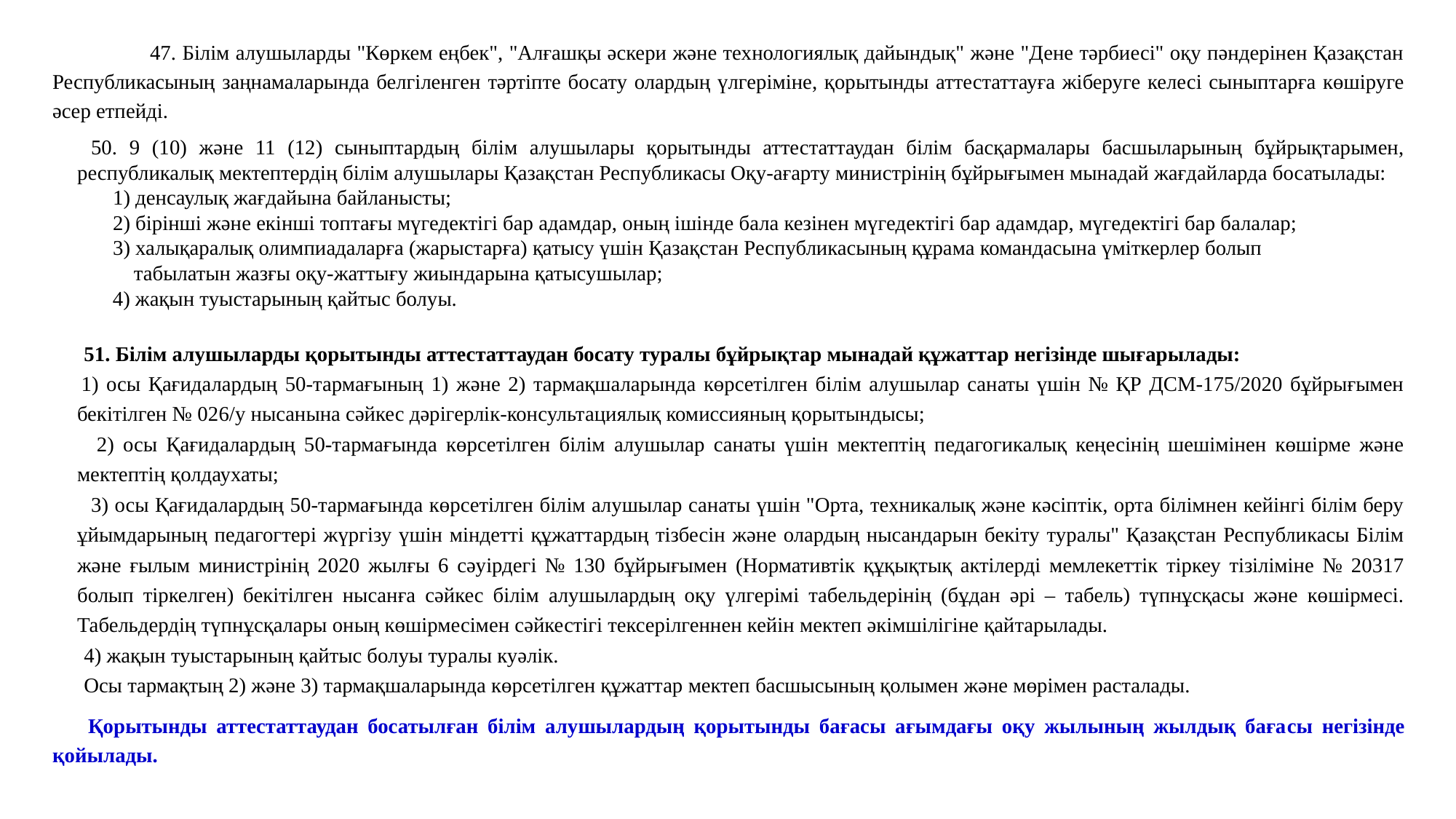

47. Білім алушыларды "Көркем еңбек", "Алғашқы әскери және технологиялық дайындық" және "Дене тәрбиесі" оқу пәндерінен Қазақстан Республикасының заңнамаларында белгіленген тәртіпте босату олардың үлгеріміне, қорытынды аттестаттауға жіберуге келесі сыныптарға көшіруге әсер етпейді.
      50. 9 (10) және 11 (12) сыныптардың білім алушылары қорытынды аттестаттаудан білім басқармалары басшыларының бұйрықтарымен, республикалық мектептердің білім алушылары Қазақстан Республикасы Оқу-ағарту министрінің бұйрығымен мынадай жағдайларда босатылады:
      1) денсаулық жағдайына байланысты;
      2) бірінші және екінші топтағы мүгедектігі бар адамдар, оның ішінде бала кезінен мүгедектігі бар адамдар, мүгедектігі бар балалар;
      3) халықаралық олимпиадаларға (жарыстарға) қатысу үшін Қазақстан Республикасының құрама командасына үміткерлер болып
          табылатын жазғы оқу-жаттығу жиындарына қатысушылар;
      4) жақын туыстарының қайтыс болуы.

      51. Білім алушыларды қорытынды аттестаттаудан босату туралы бұйрықтар мынадай құжаттар негізінде шығарылады:
     1) осы Қағидалардың 50-тармағының 1) және 2) тармақшаларында көрсетілген білім алушылар санаты үшін № ҚР ДСМ-175/2020 бұйрығымен бекітілген № 026/у нысанына сәйкес дәрігерлік-консультациялық комиссияның қорытындысы;
       2) осы Қағидалардың 50-тармағында көрсетілген білім алушылар санаты үшін мектептің педагогикалық кеңесінің шешімінен көшірме және мектептің қолдаухаты;
       3) осы Қағидалардың 50-тармағында көрсетілген білім алушылар санаты үшін "Орта, техникалық және кәсіптік, орта білімнен кейінгі білім беру ұйымдарының педагогтері жүргізу үшін міндетті құжаттардың тізбесін және олардың нысандарын бекіту туралы" Қазақстан Республикасы Білім және ғылым министрінің 2020 жылғы 6 сәуірдегі № 130 бұйрығымен (Нормативтік құқықтық актілерді мемлекеттік тіркеу тізіліміне № 20317 болып тіркелген) бекітілген нысанға сәйкес білім алушылардың оқу үлгерімі табельдерінің (бұдан әрі – табель) түпнұсқасы және көшірмесі. Табельдердің түпнұсқалары оның көшірмесімен сәйкестігі тексерілгеннен кейін мектеп әкімшілігіне қайтарылады.
      4) жақын туыстарының қайтыс болуы туралы куәлік.
      Осы тармақтың 2) және 3) тармақшаларында көрсетілген құжаттар мектеп басшысының қолымен және мөрімен расталады.
      Қорытынды аттестаттаудан босатылған білім алушылардың қорытынды бағасы ағымдағы оқу жылының жылдық бағаcы негізінде қойылады.